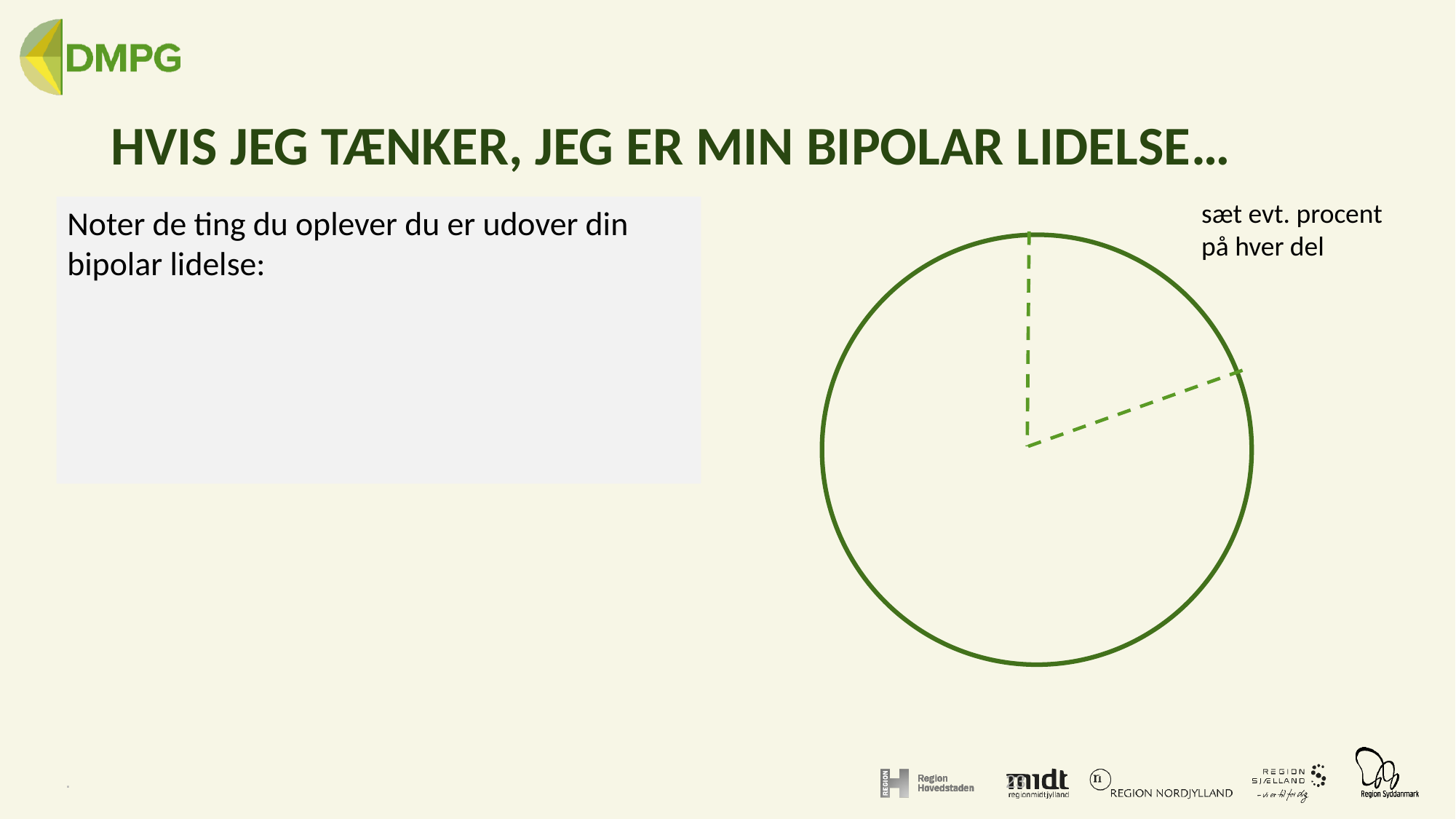

# HVIS JEG TÆNKER, JEG ER MIN BIPOLAR LIDELSE…
sæt evt. procent på hver del
Noter de ting du oplever du er udover din bipolar lidelse:

.
23